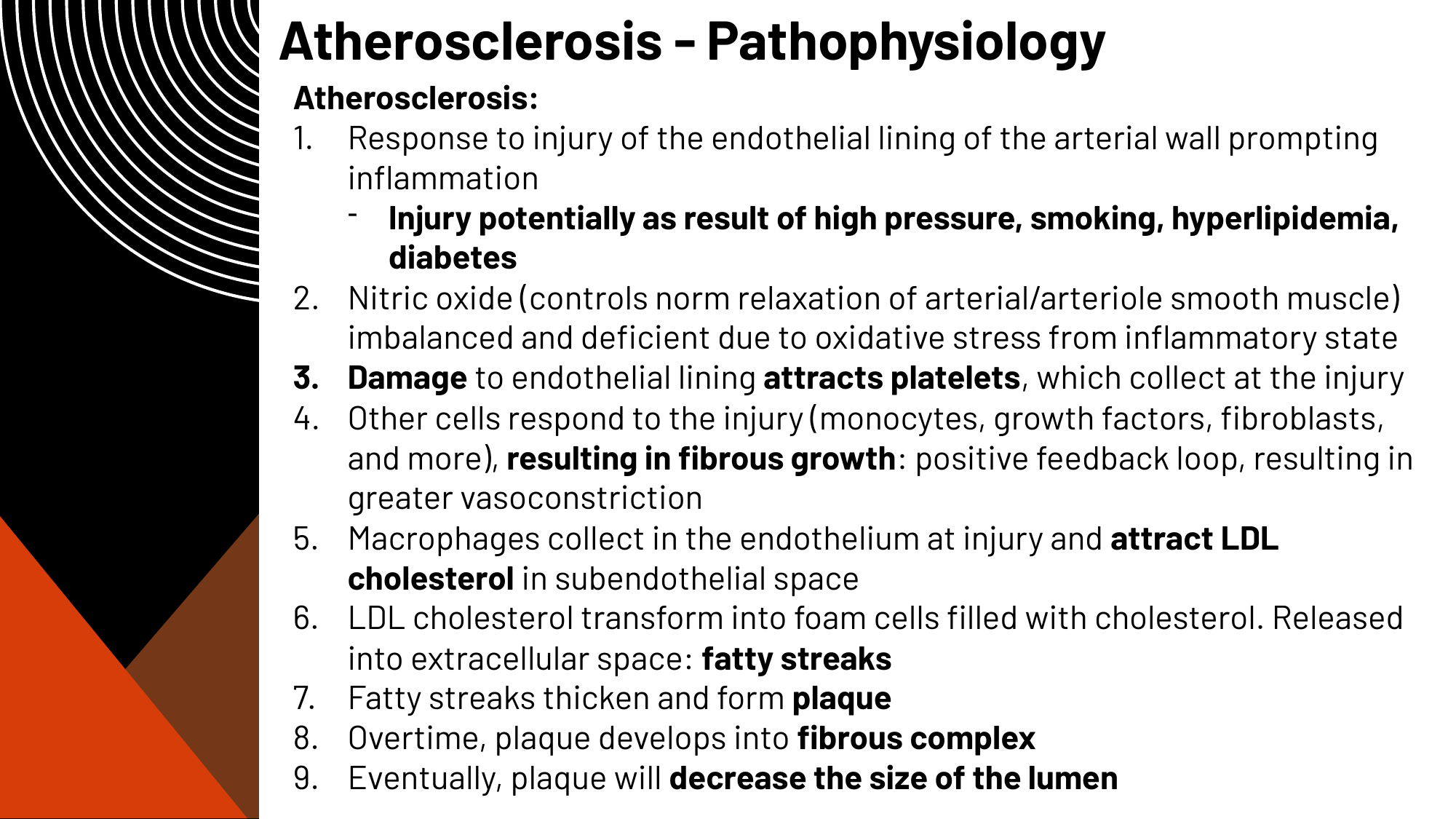

# Atherosclerosis - Pathophysiology
Atherosclerosis:
Response to injury of the endothelial lining of the arterial wall prompting inflammation
Injury potentially as result of high pressure, smoking, hyperlipidemia, diabetes
Nitric oxide (controls norm relaxation of arterial/arteriole smooth muscle) imbalanced and deficient due to oxidative stress from inflammatory state
Damage to endothelial lining attracts platelets, which collect at the injury
Other cells respond to the injury (monocytes, growth factors, fibroblasts, and more), resulting in fibrous growth: positive feedback loop, resulting in greater vasoconstriction
Macrophages collect in the endothelium at injury and attract LDL cholesterol in subendothelial space
LDL cholesterol transform into foam cells filled with cholesterol. Released into extracellular space: fatty streaks
Fatty streaks thicken and form plaque
Overtime, plaque develops into fibrous complex
Eventually, plaque will decrease the size of the lumen